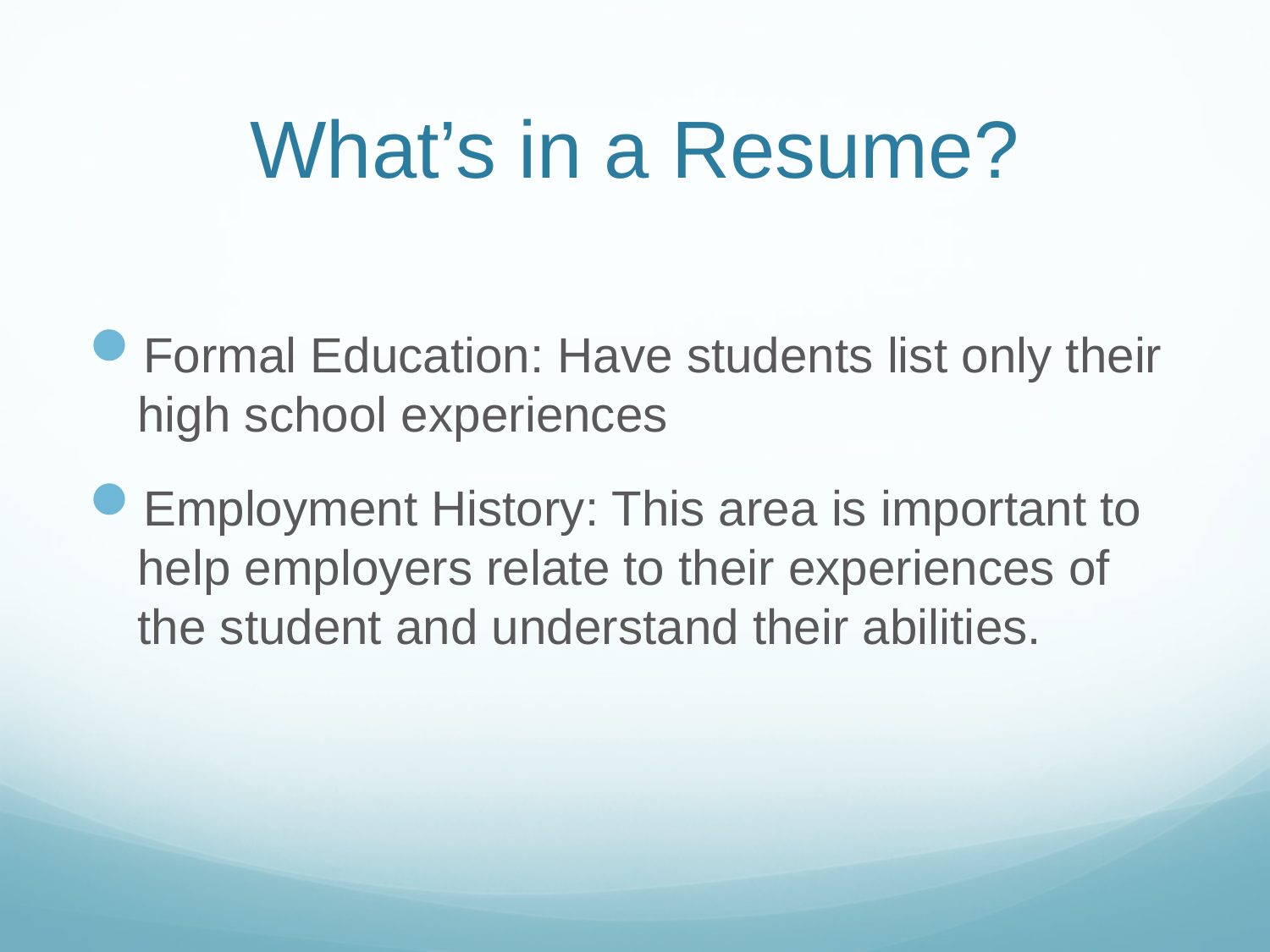

# What’s in a Resume?

Formal Education: Have students list only their high school experiences
Employment History: This area is important to help employers relate to their experiences of the student and understand their abilities.